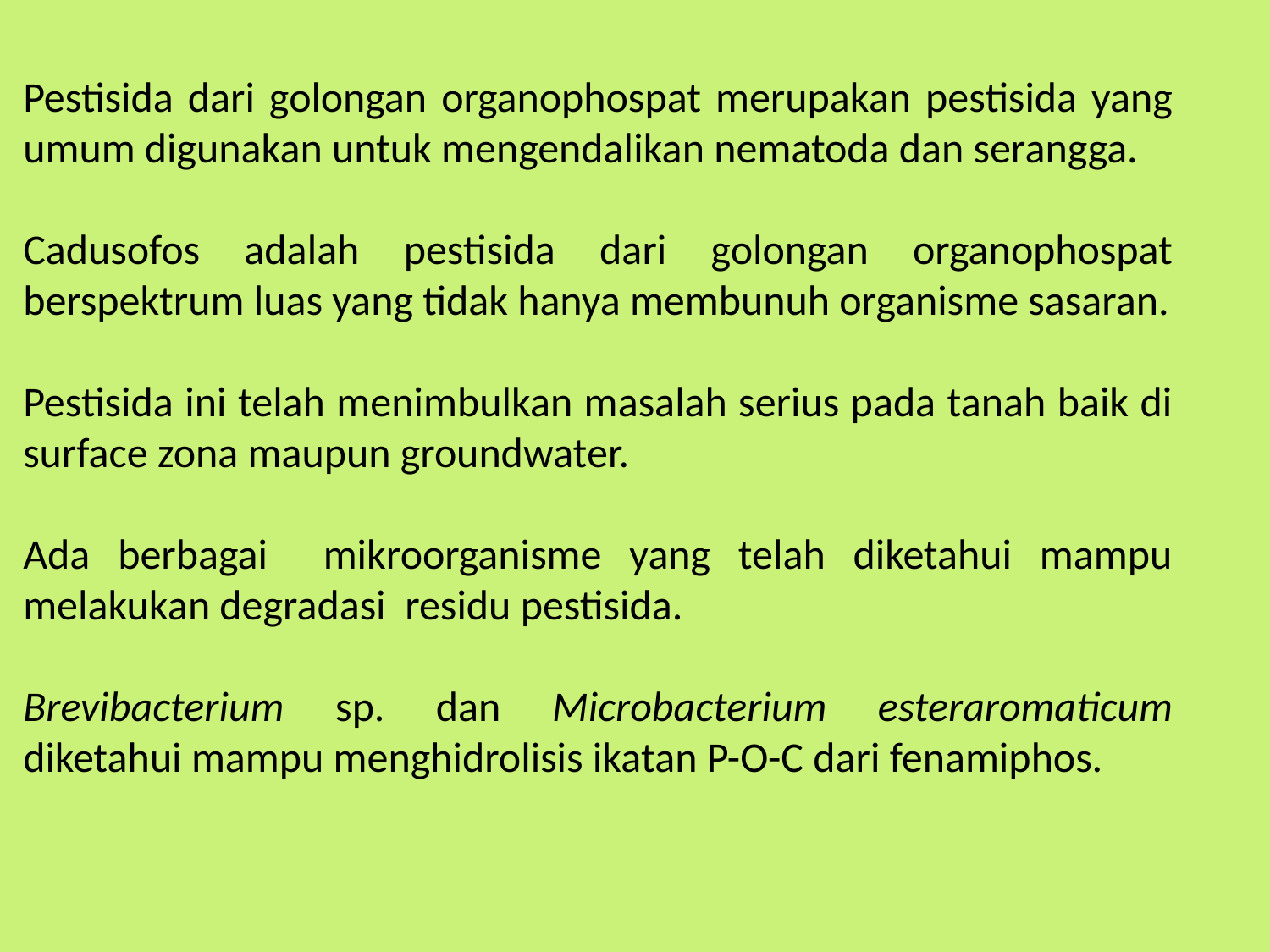

Pestisida dari golongan organophospat merupakan pestisida yang umum digunakan untuk mengendalikan nematoda dan serangga.

Cadusofos adalah pestisida dari golongan organophospat berspektrum luas yang tidak hanya membunuh organisme sasaran.

Pestisida ini telah menimbulkan masalah serius pada tanah baik di surface zona maupun groundwater.

Ada berbagai  mikroorganisme yang telah diketahui mampu melakukan degradasi  residu pestisida.

Brevibacterium sp. dan Microbacterium esteraromaticum diketahui mampu menghidrolisis ikatan P-O-C dari fenamiphos.